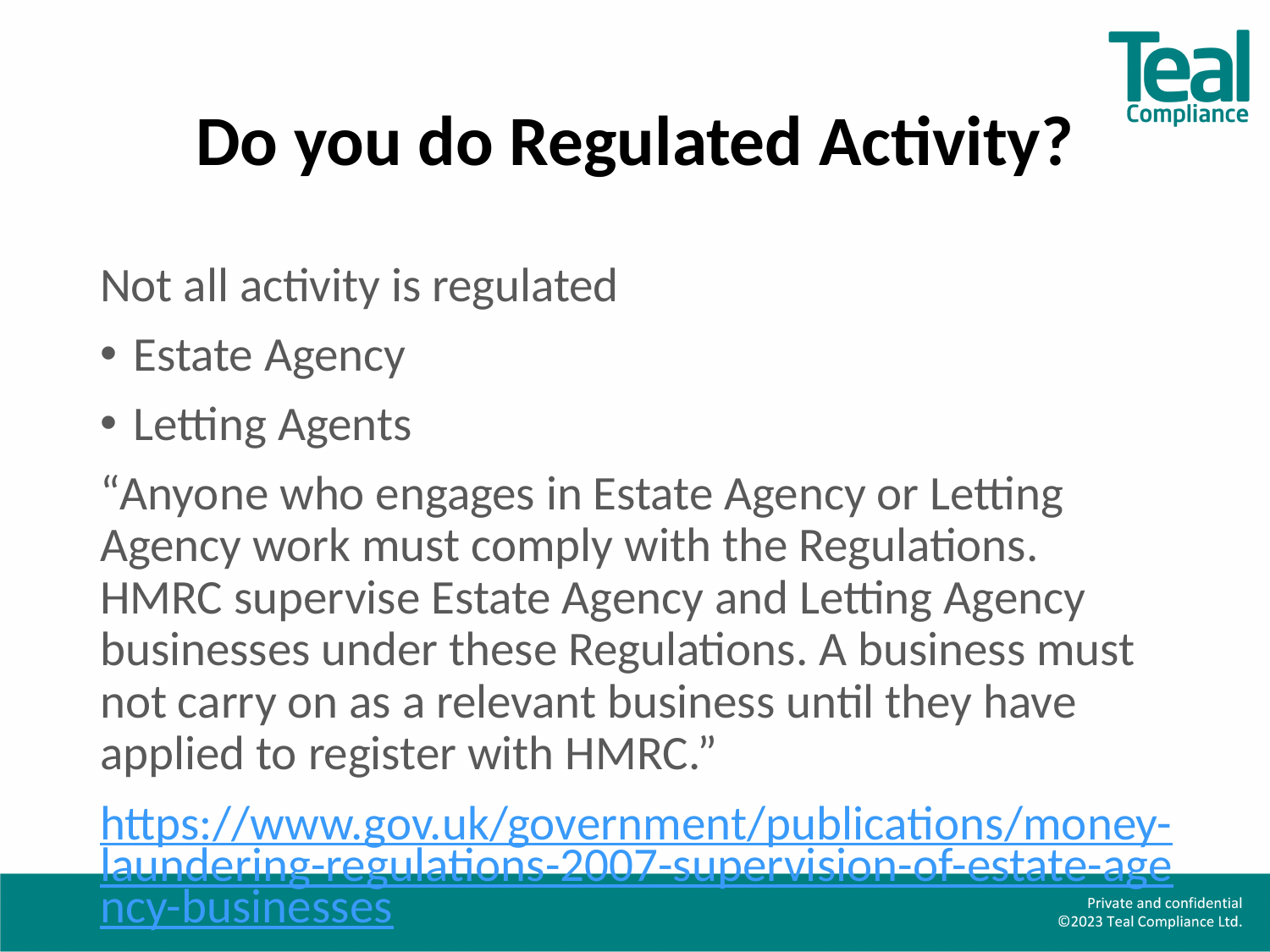

# Do you do Regulated Activity?
Not all activity is regulated
Estate Agency
Letting Agents
“Anyone who engages in Estate Agency or Letting Agency work must comply with the Regulations. HMRC supervise Estate Agency and Letting Agency businesses under these Regulations. A business must not carry on as a relevant business until they have applied to register with HMRC.”
https://www.gov.uk/government/publications/money-laundering-regulations-2007-supervision-of-estate-agency-businesses